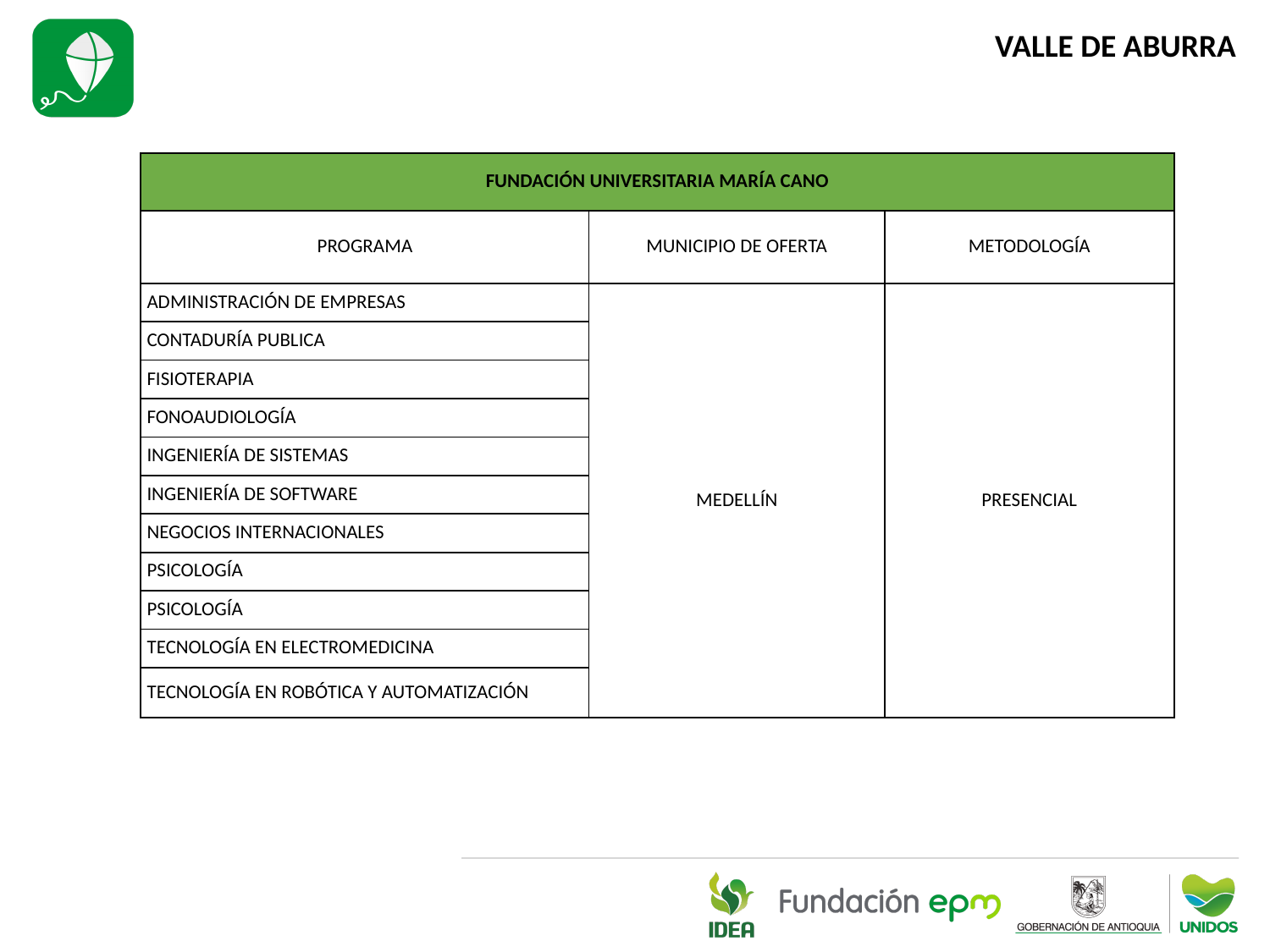

VALLE DE ABURRA
| FUNDACIÓN UNIVERSITARIA MARÍA CANO |  |  |
| --- | --- | --- |
| PROGRAMA | MUNICIPIO DE OFERTA | METODOLOGÍA |
| ADMINISTRACIÓN DE EMPRESAS | MEDELLÍN | PRESENCIAL |
| CONTADURÍA PUBLICA |  |  |
| FISIOTERAPIA |  |  |
| FONOAUDIOLOGÍA |  |  |
| INGENIERÍA DE SISTEMAS |  |  |
| INGENIERÍA DE SOFTWARE |  |  |
| NEGOCIOS INTERNACIONALES |  |  |
| PSICOLOGÍA |  |  |
| PSICOLOGÍA |  |  |
| TECNOLOGÍA EN ELECTROMEDICINA |  |  |
| TECNOLOGÍA EN ROBÓTICA Y AUTOMATIZACIÓN |  |  |